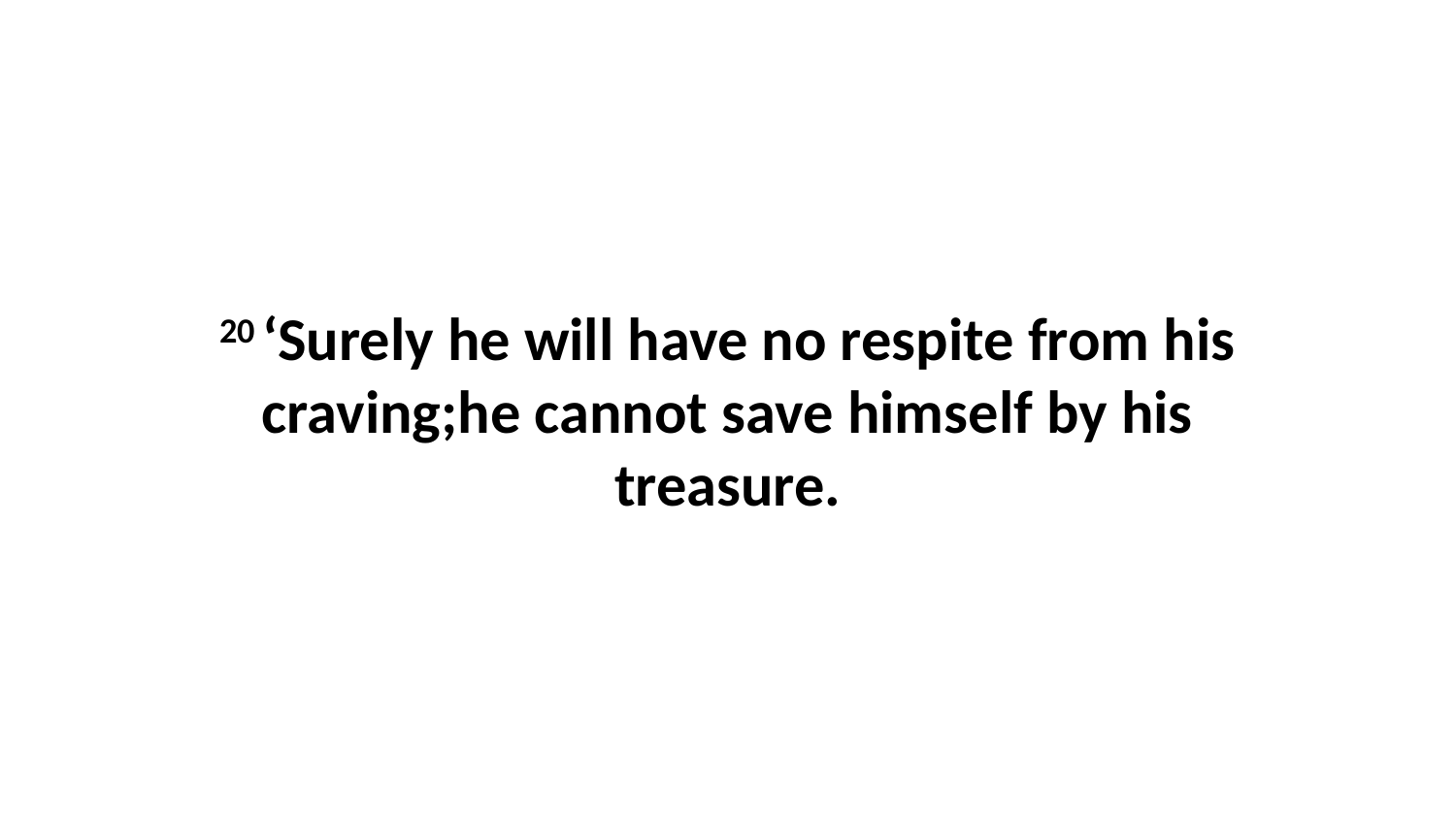

20 ‘Surely he will have no respite from his craving;he cannot save himself by his treasure.